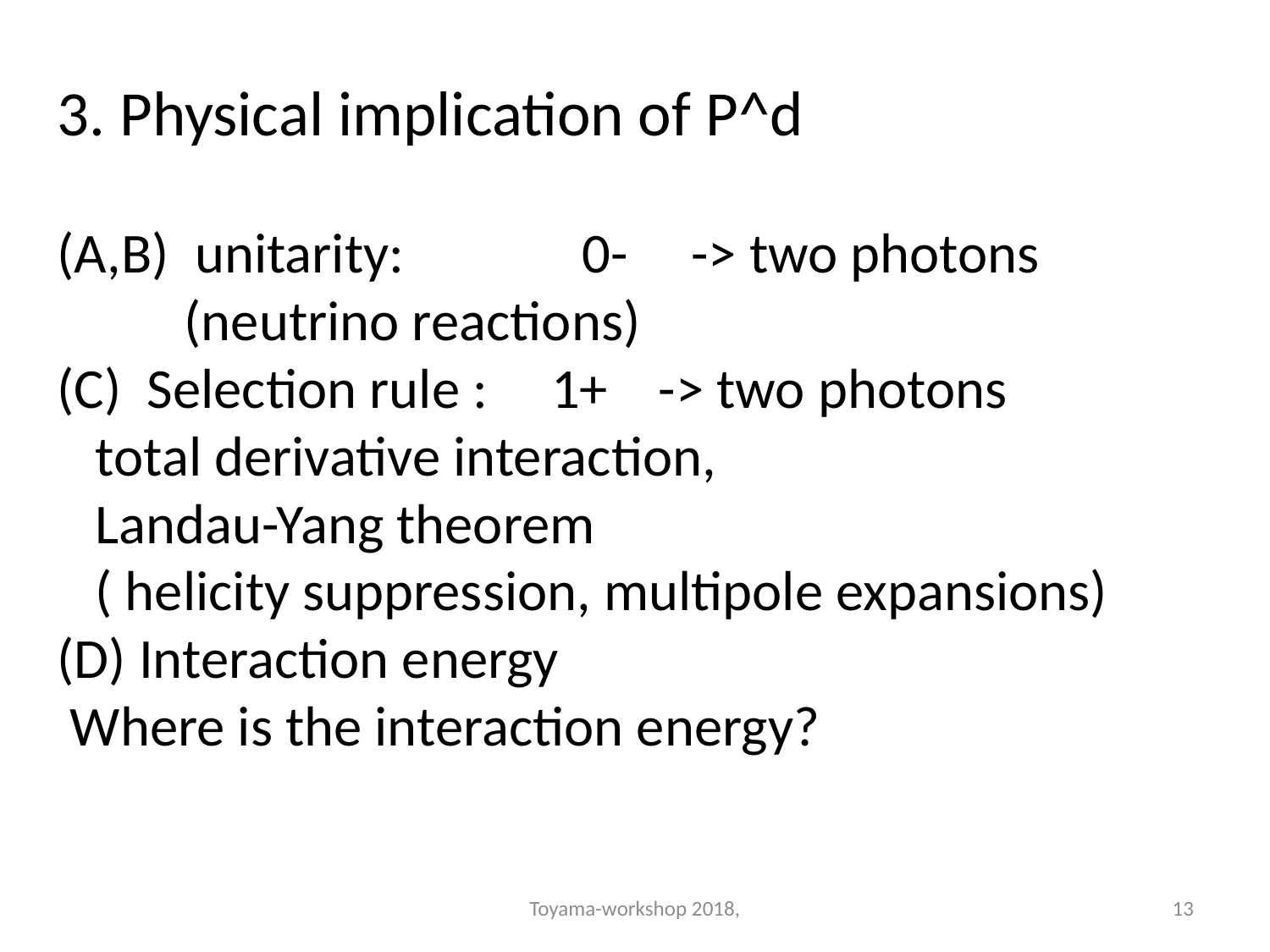

3. Physical implication of P^d

(A,B)  unitarity:              0-     -> two photons
          (neutrino reactions)
(C)  Selection rule :     1+    -> two photons
   total derivative interaction,
   Landau-Yang theorem
   ( helicity suppression, multipole expansions)
(D) Interaction energy
 Where is the interaction energy?

Toyama-workshop 2018,
13